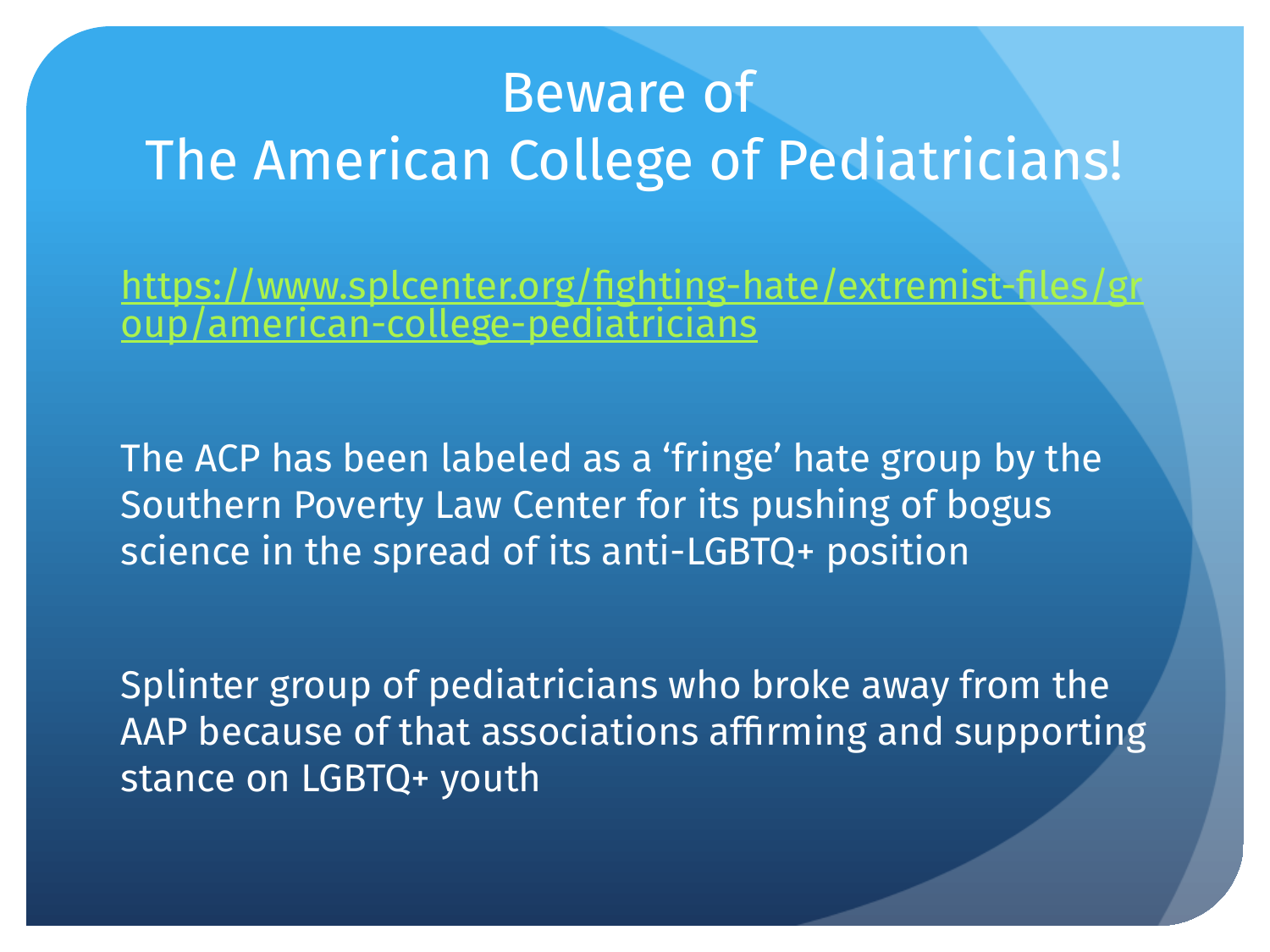

# Beware of The American College of Pediatricians!
https://www.splcenter.org/fighting-hate/extremist-files/group/american-college-pediatricians

The ACP has been labeled as a ‘fringe’ hate group by the Southern Poverty Law Center for its pushing of bogus science in the spread of its anti-LGBTQ+ position

Splinter group of pediatricians who broke away from the AAP because of that associations affirming and supporting stance on LGBTQ+ youth